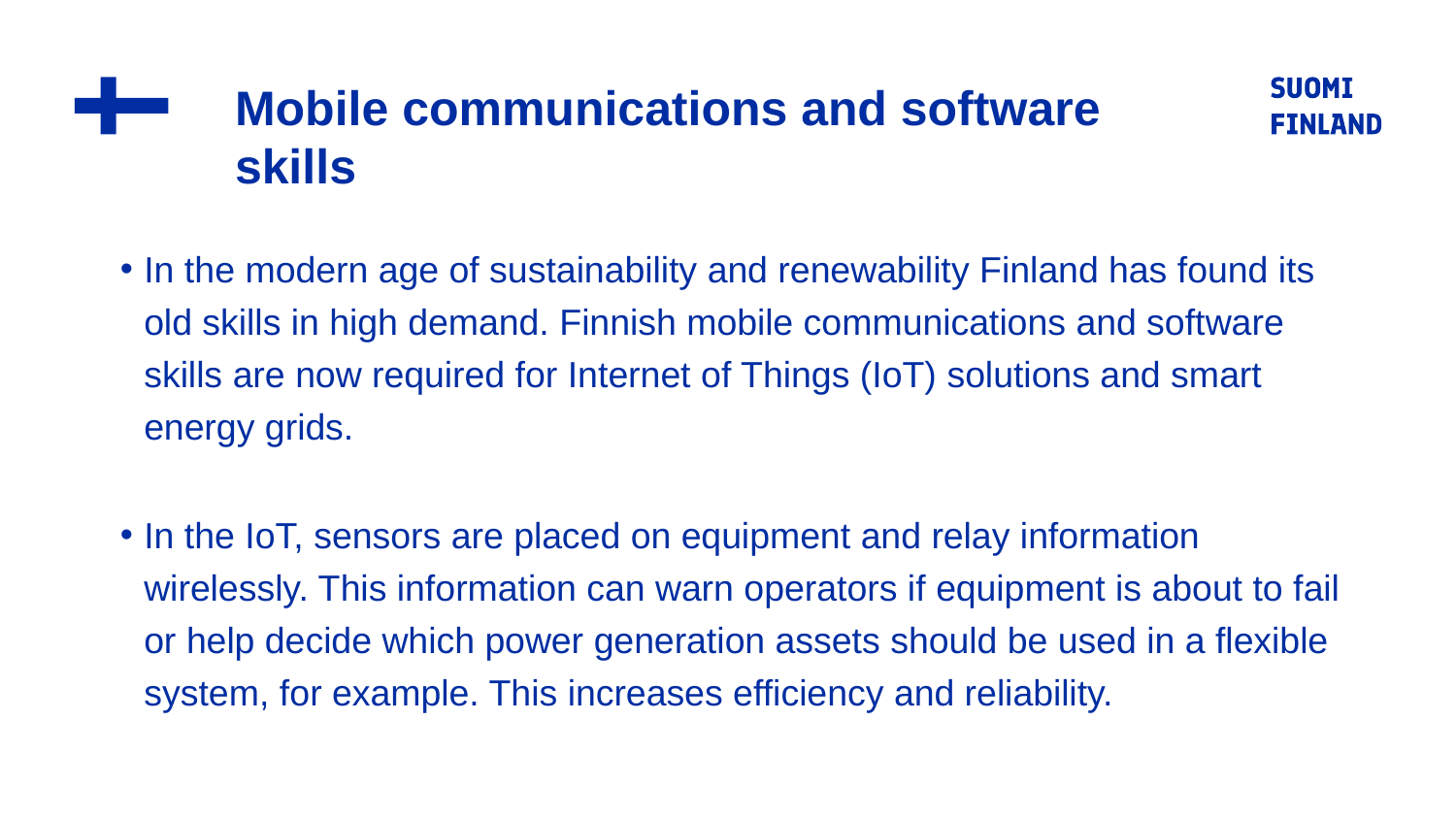

# Mobile communications and software skills
In the modern age of sustainability and renewability Finland has found its old skills in high demand. Finnish mobile communications and software skills are now required for Internet of Things (IoT) solutions and smart energy grids.

In the IoT, sensors are placed on equipment and relay information wirelessly. This information can warn operators if equipment is about to fail or help decide which power generation assets should be used in a flexible system, for example. This increases efficiency and reliability.